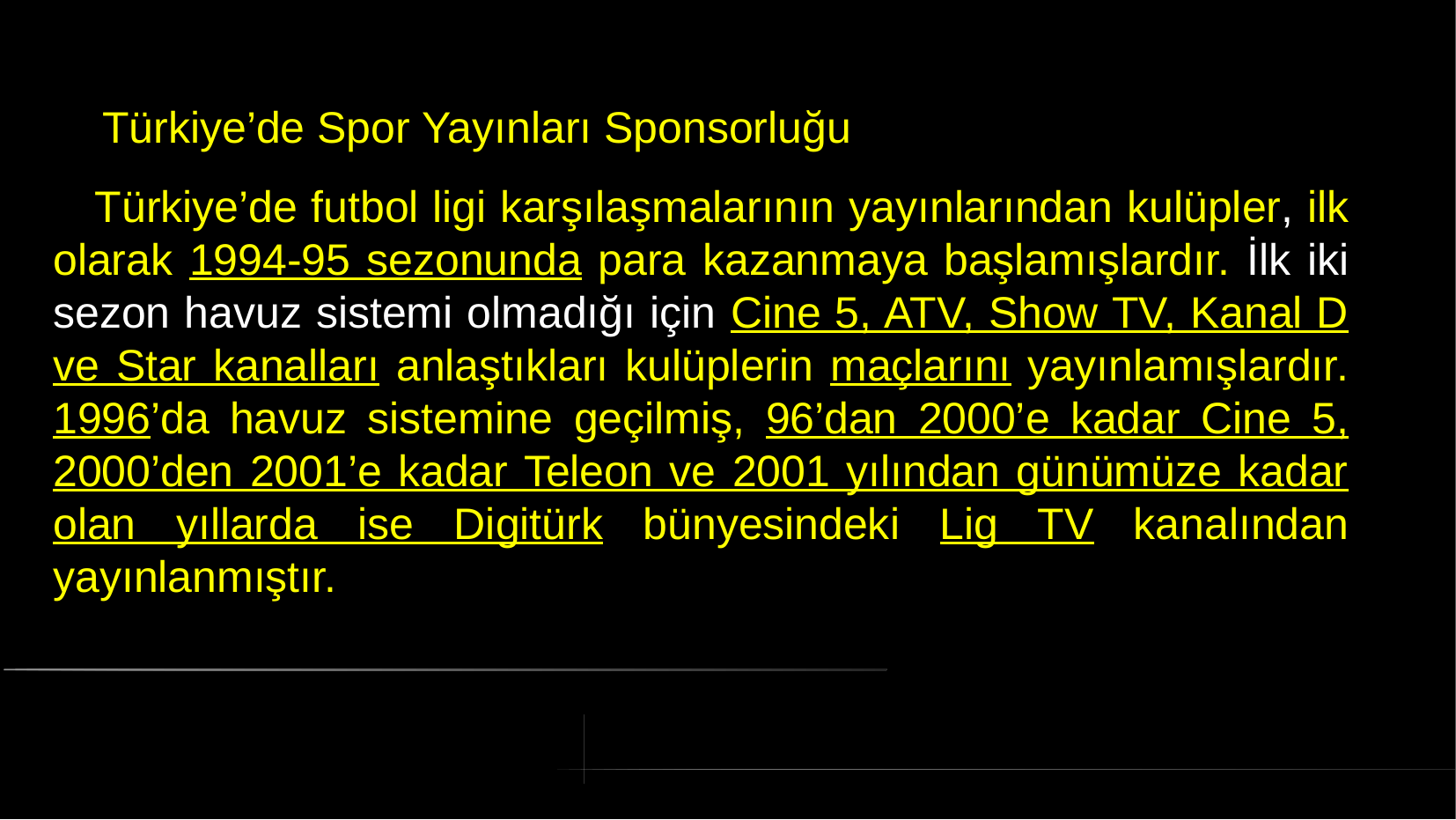

# Türkiye’de Spor Yayınları Sponsorluğu
   Türkiye’de futbol ligi karşılaşmalarının yayınlarından kulüpler, ilk olarak 1994-95 sezonunda para kazanmaya başlamışlardır. İlk iki sezon havuz sistemi olmadığı için Cine 5, ATV, Show TV, Kanal D ve Star kanalları anlaştıkları kulüplerin maçlarını yayınlamışlardır. 1996’da havuz sistemine geçilmiş, 96’dan 2000’e kadar Cine 5, 2000’den 2001’e kadar Teleon ve 2001 yılından günümüze kadar olan yıllarda ise Digitürk bünyesindeki Lig TV kanalından yayınlanmıştır.